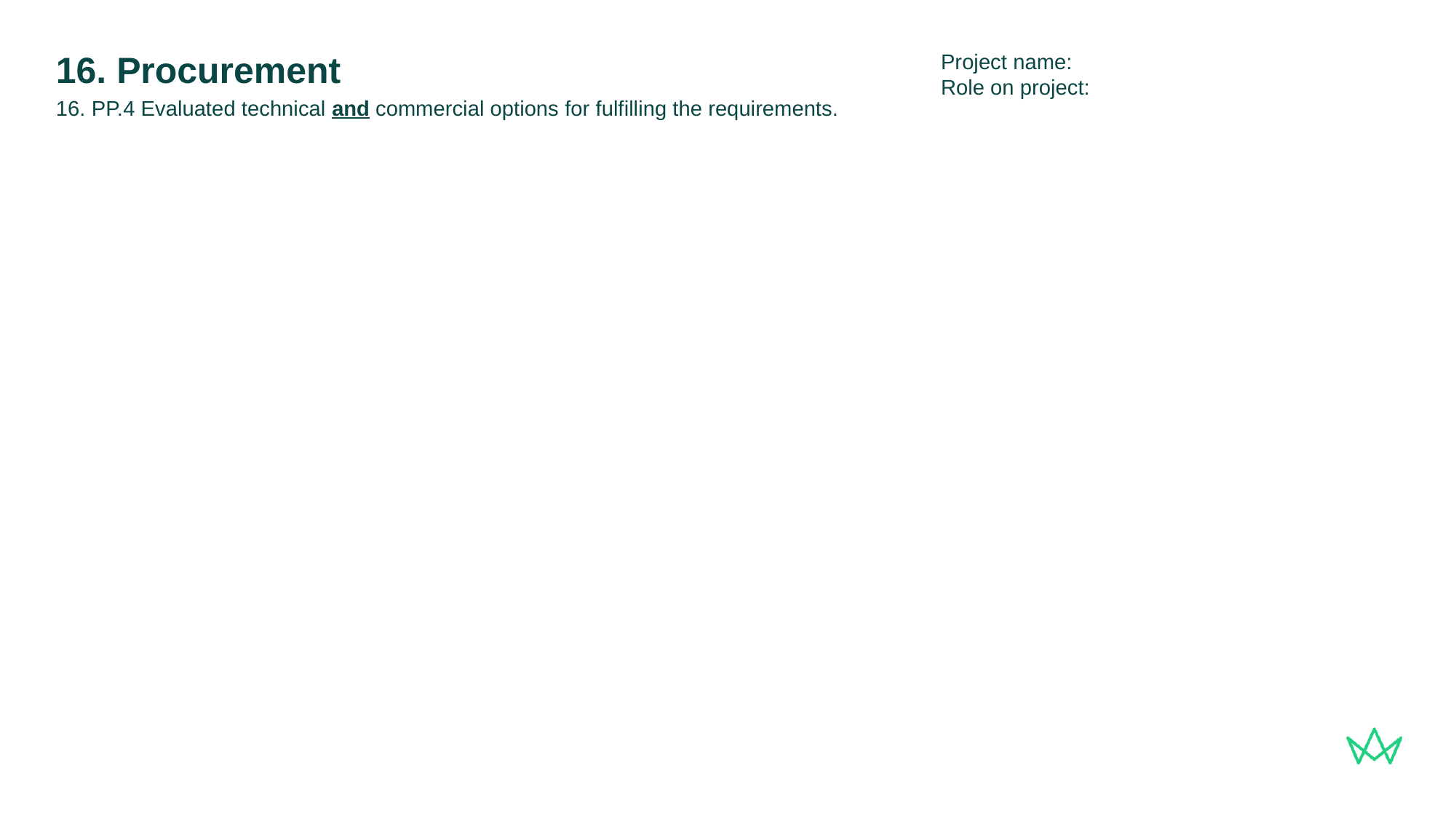

Project name:
Role on project:
# 16. Procurement
16. PP.4 Evaluated technical and commercial options for fulfilling the requirements.